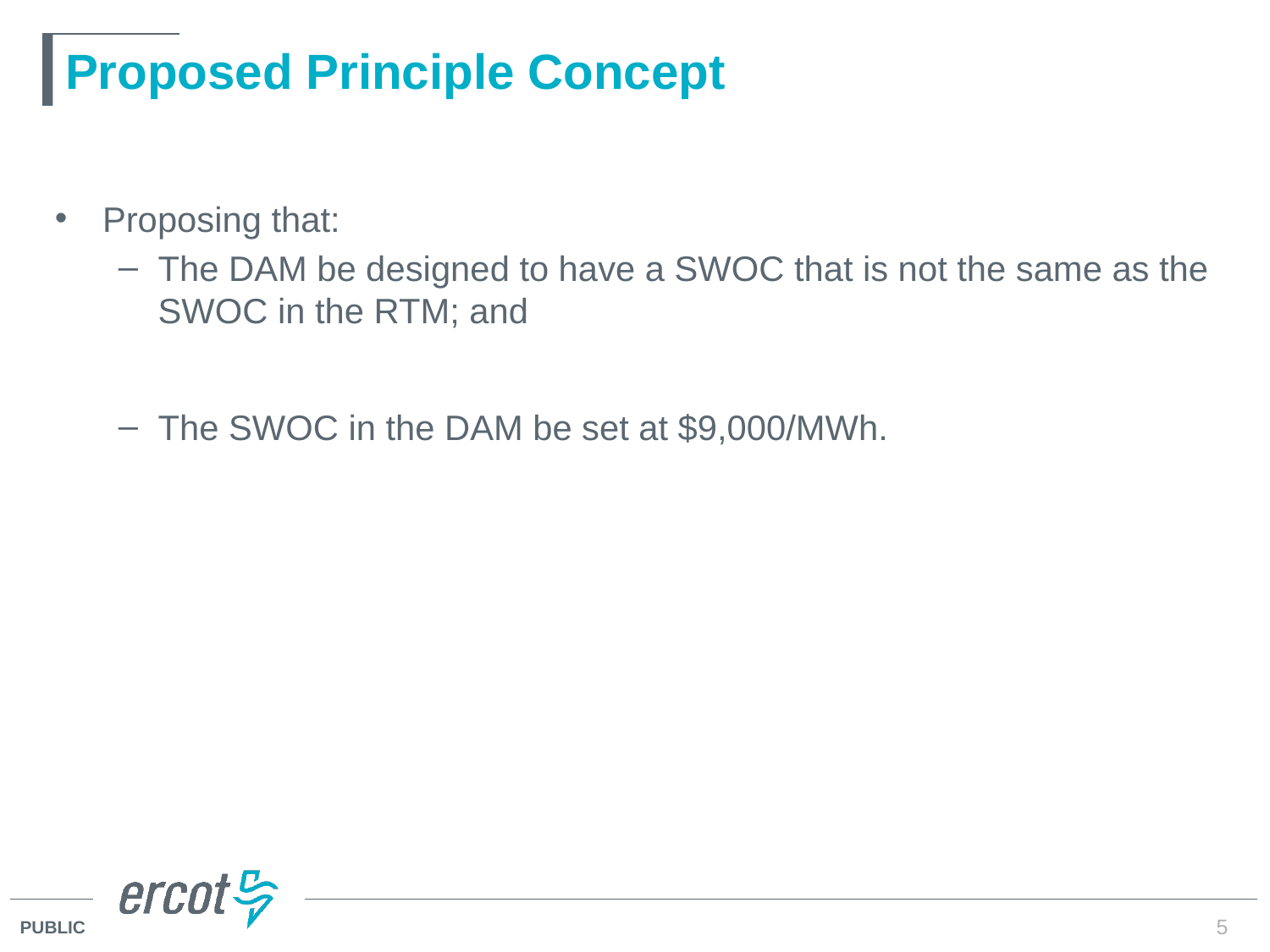

# Proposed Principle Concept
Proposing that:
The DAM be designed to have a SWOC that is not the same as the SWOC in the RTM; and

The SWOC in the DAM be set at $9,000/MWh.
5